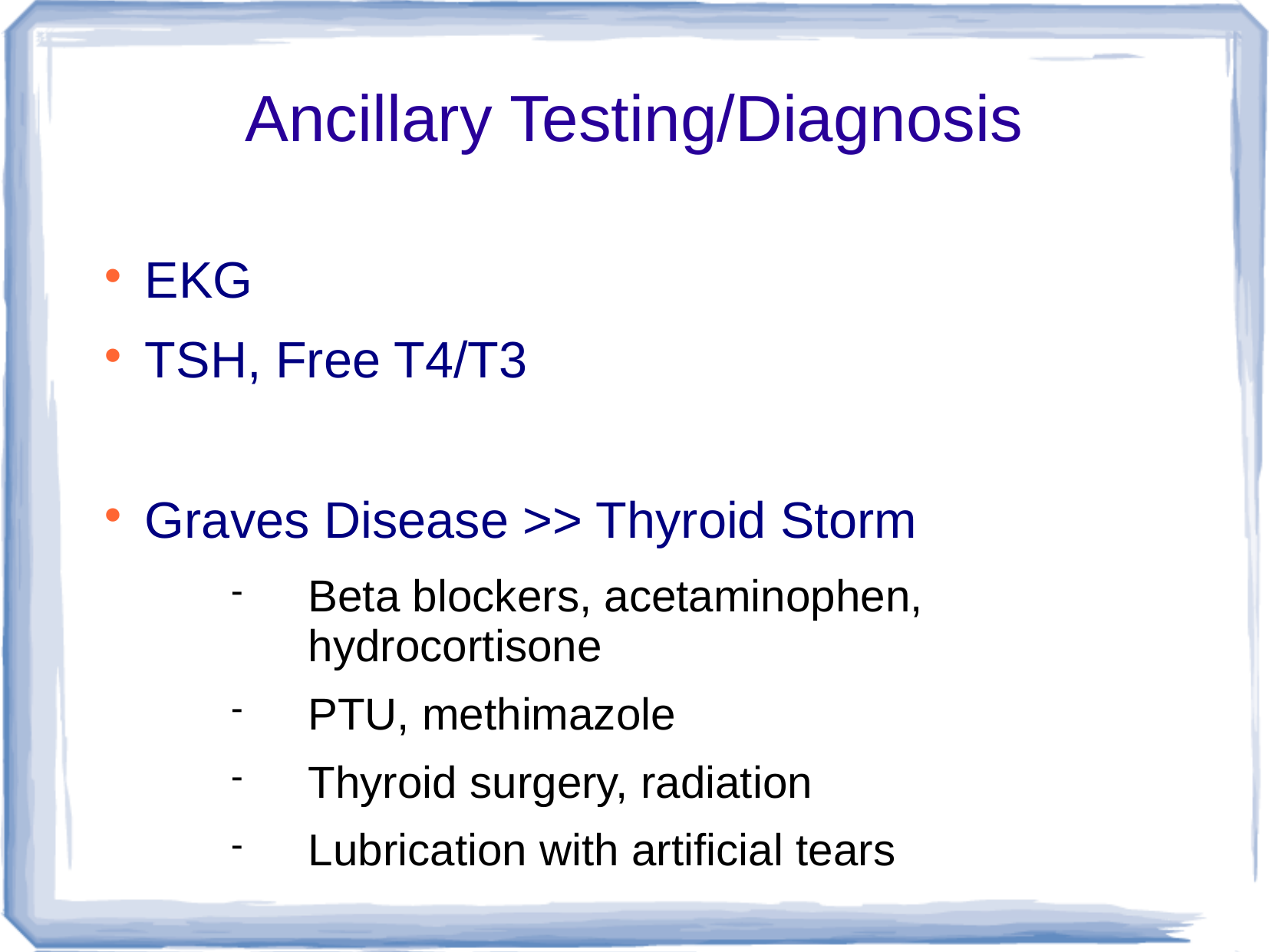

# Ancillary Testing/Diagnosis
EKG
TSH, Free T4/T3

Graves Disease >> Thyroid Storm
Beta blockers, acetaminophen, hydrocortisone
PTU, methimazole
Thyroid surgery, radiation
Lubrication with artificial tears